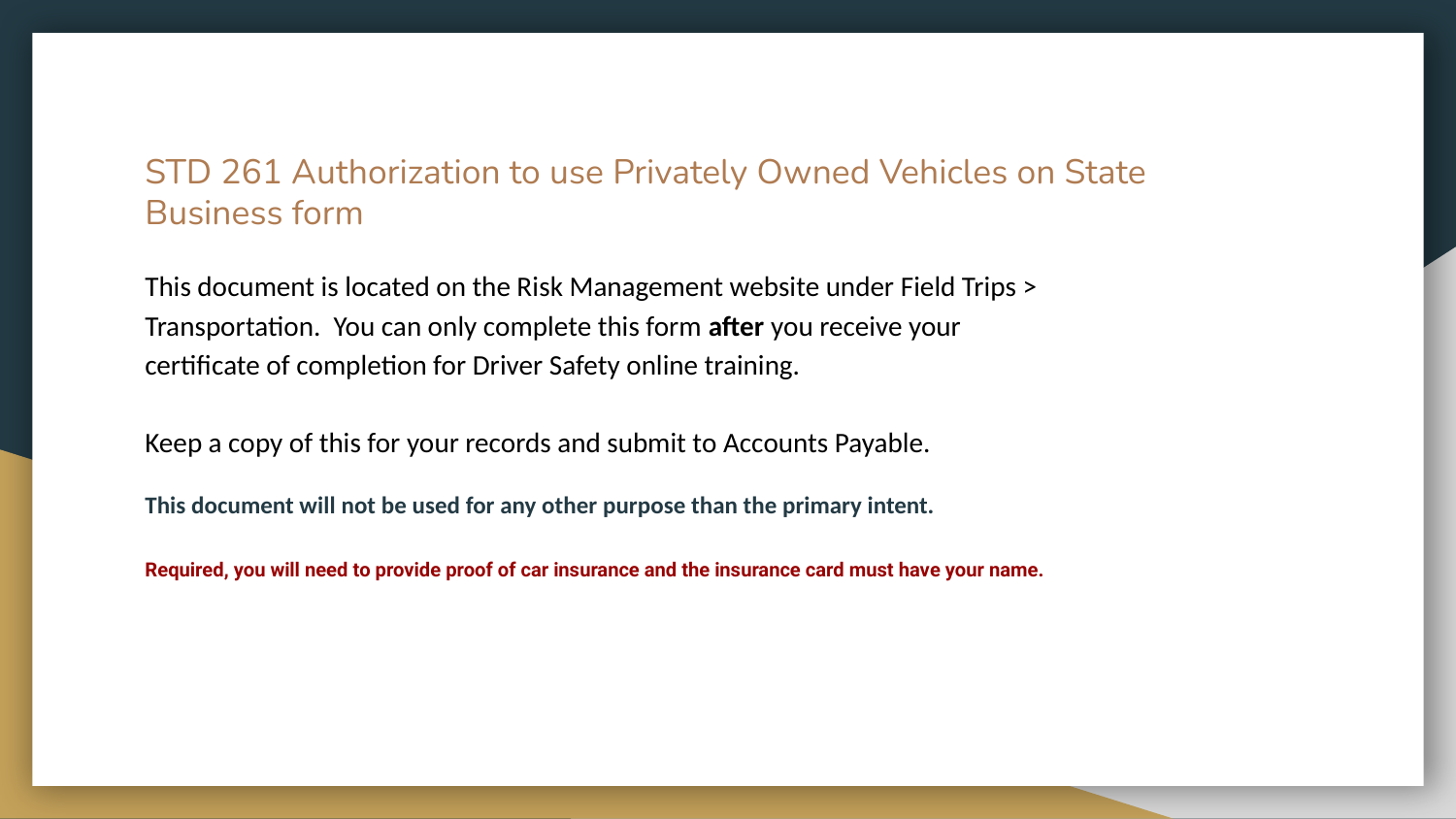

# STD 261 Authorization to use Privately Owned Vehicles on State Business form
This document is located on the Risk Management website under Field Trips > Transportation.  You can only complete this form after you receive your certificate of completion for Driver Safety online training.
Keep a copy of this for your records and submit to Accounts Payable.
This document will not be used for any other purpose than the primary intent.
Required, you will need to provide proof of car insurance and the insurance card must have your name.